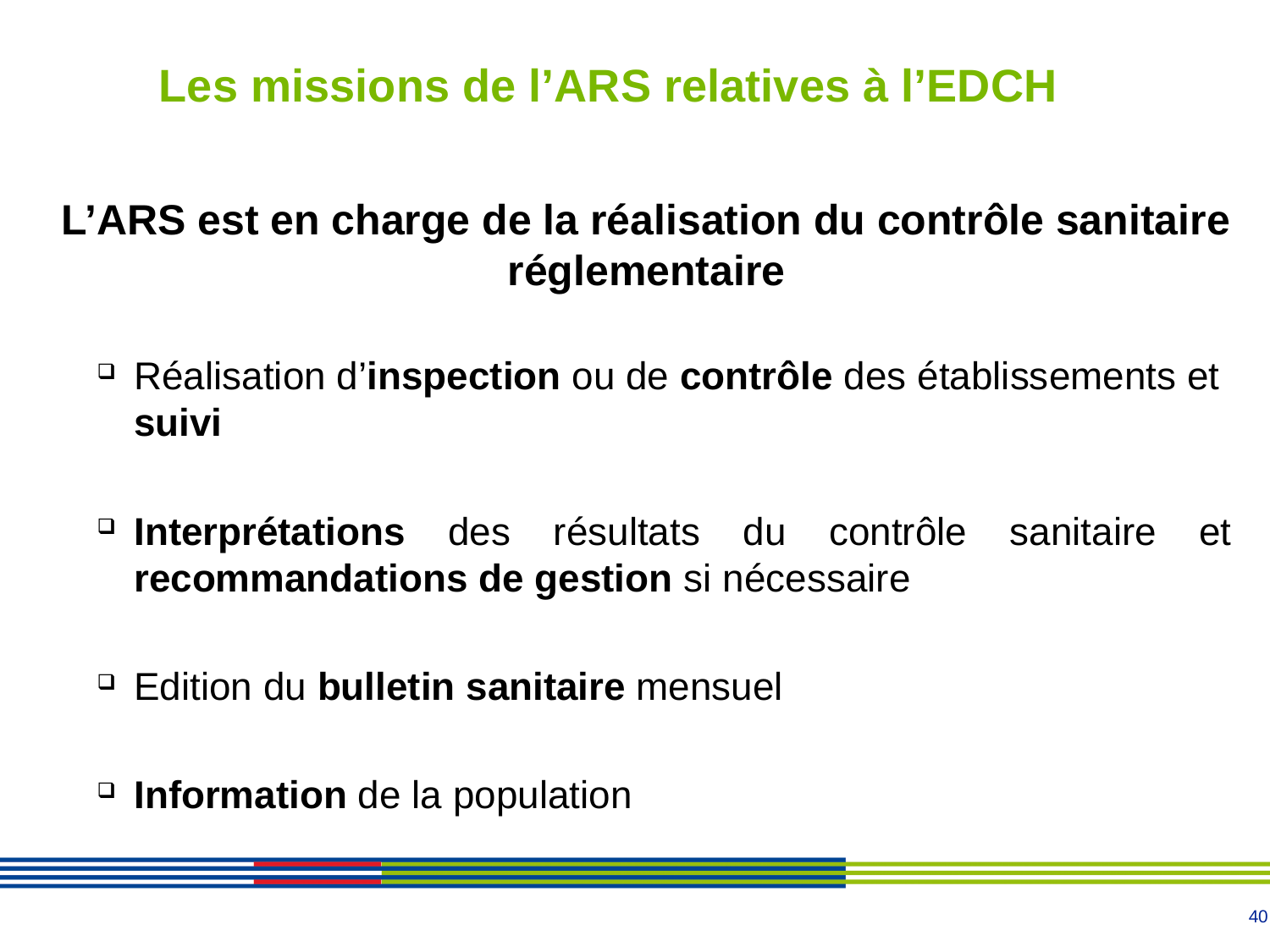

# Les missions de l’ARS relatives à l’EDCH
L’ARS est en charge de la réalisation du contrôle sanitaire réglementaire

Réalisation d’inspection ou de contrôle des établissements et suivi

Interprétations des résultats du contrôle sanitaire et recommandations de gestion si nécessaire

Edition du bulletin sanitaire mensuel

Information de la population